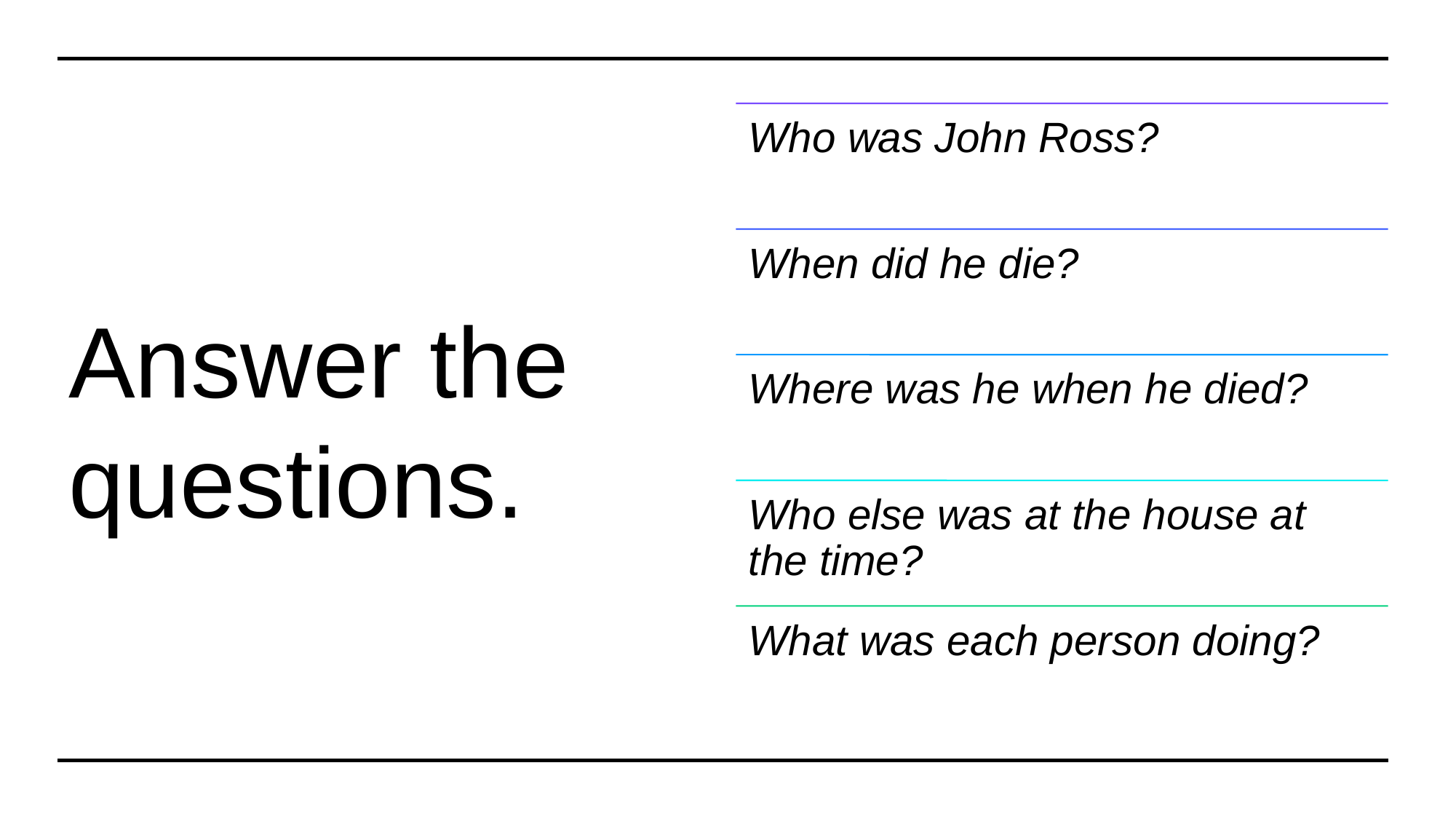

Who was John Ross?
When did he die?
Where was he when he died?
Who else was at the house at the time?
What was each person doing?
# Answer the questions.